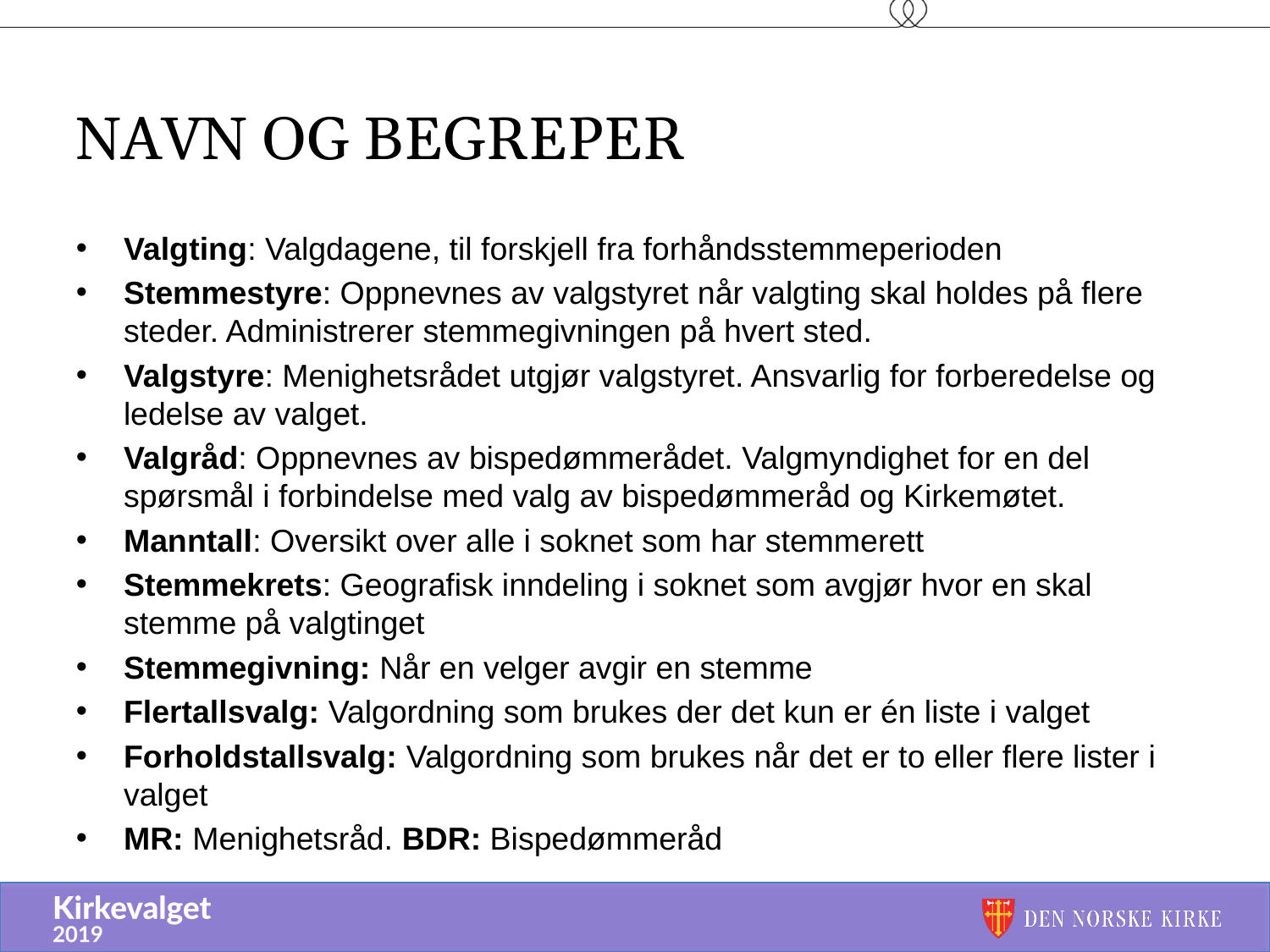

# Navn og begreper
Valgting: Valgdagene, til forskjell fra forhåndsstemmeperioden
Stemmestyre: Oppnevnes av valgstyret når valgting skal holdes på flere steder. Administrerer stemmegivningen på hvert sted.
Valgstyre: Menighetsrådet utgjør valgstyret. Ansvarlig for forberedelse og ledelse av valget.
Valgråd: Oppnevnes av bispedømmerådet. Valgmyndighet for en del spørsmål i forbindelse med valg av bispedømmeråd og Kirkemøtet.
Manntall: Oversikt over alle i soknet som har stemmerett
Stemmekrets: Geografisk inndeling i soknet som avgjør hvor en skal stemme på valgtinget
Stemmegivning: Når en velger avgir en stemme
Flertallsvalg: Valgordning som brukes der det kun er én liste i valget
Forholdstallsvalg: Valgordning som brukes når det er to eller flere lister i valget
MR: Menighetsråd. BDR: Bispedømmeråd